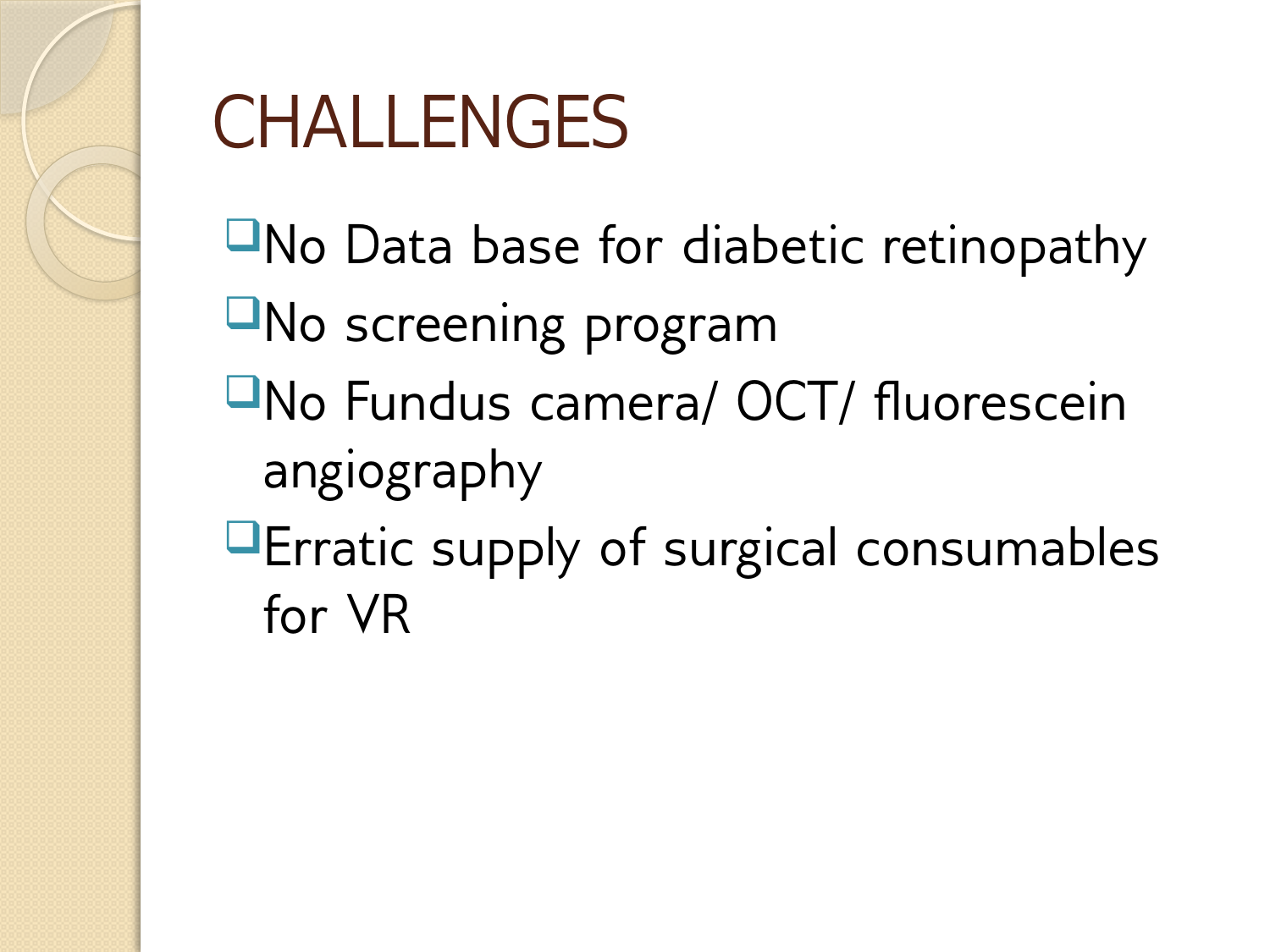

# CHALLENGES
No Data base for diabetic retinopathy
No screening program
No Fundus camera/ OCT/ fluorescein angiography
Erratic supply of surgical consumables for VR